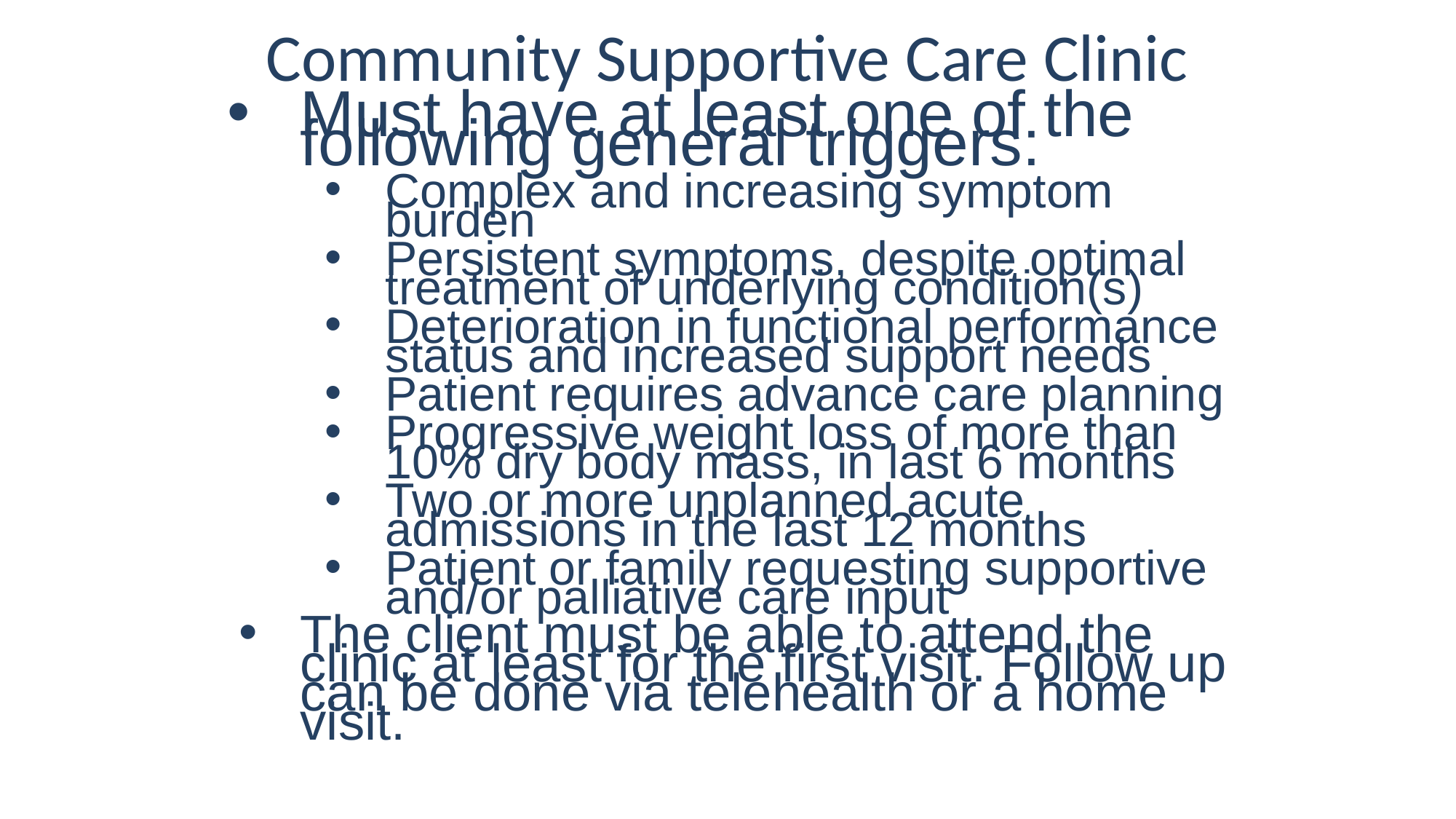

# Community Supportive Care Clinic
Must have at least one of the following general triggers:
Complex and increasing symptom burden
Persistent symptoms, despite optimal treatment of underlying condition(s)
Deterioration in functional performance status and increased support needs
Patient requires advance care planning
Progressive weight loss of more than 10% dry body mass, in last 6 months
Two or more unplanned acute admissions in the last 12 months
Patient or family requesting supportive and/or palliative care input
The client must be able to attend the clinic at least for the first visit. Follow up can be done via telehealth or a home visit.